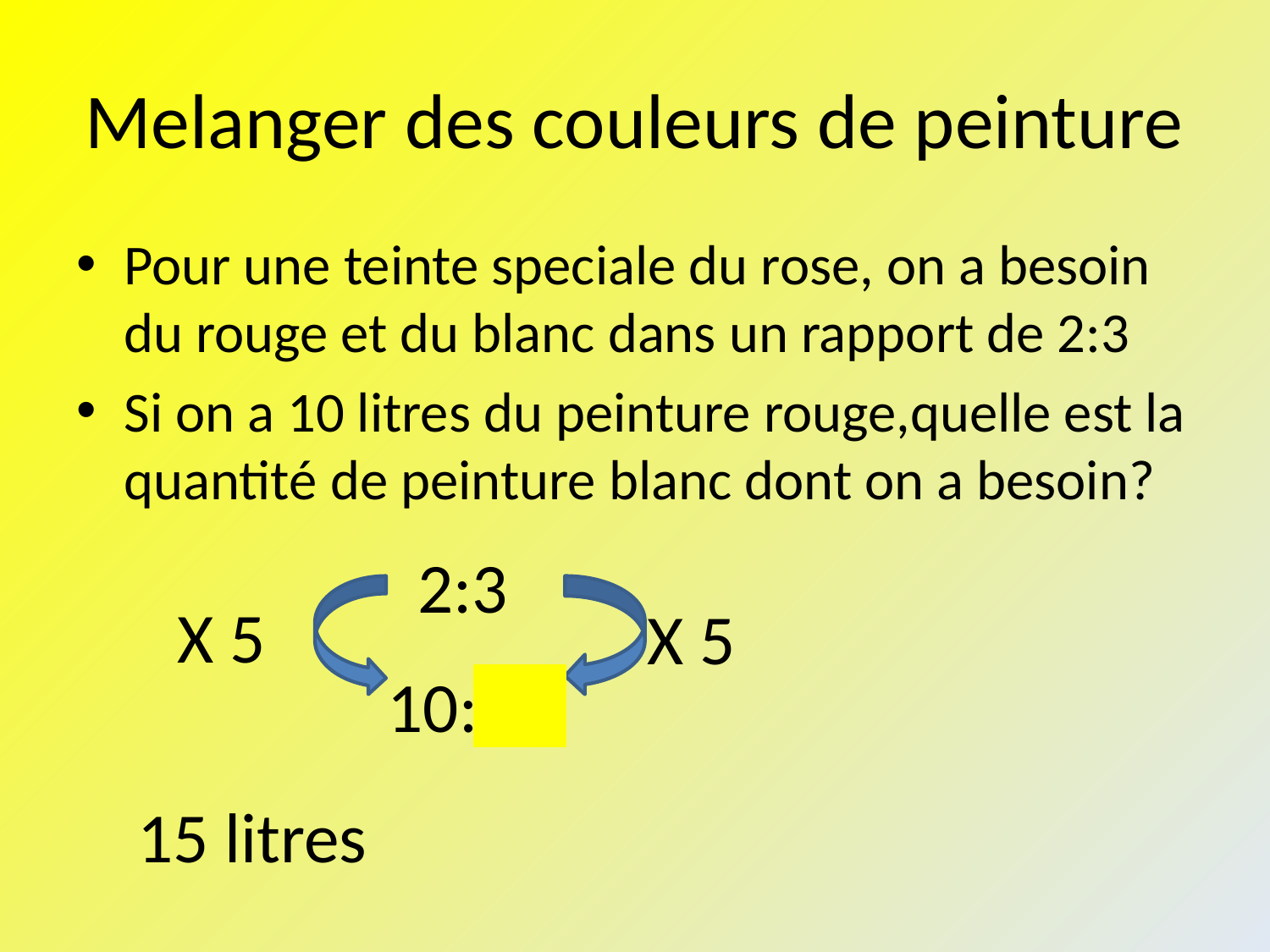

# Melanger des couleurs de peinture
Pour une teinte speciale du rose, on a besoin du rouge et du blanc dans un rapport de 2:3
Si on a 10 litres du peinture rouge,quelle est la quantité de peinture blanc dont on a besoin?
2:3

X 5
X 5
10:15

15 litres